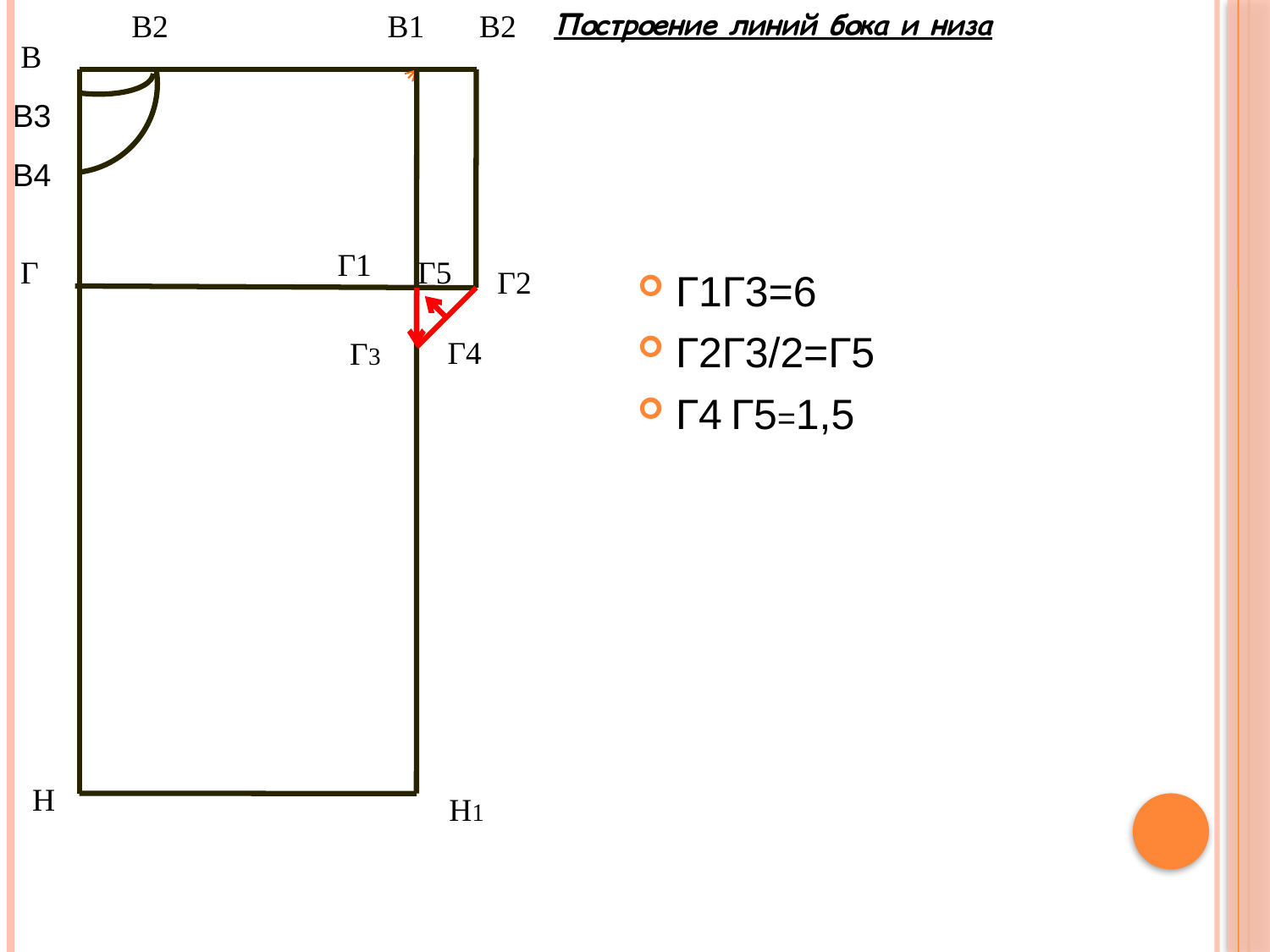

В2
В1
В2
Построение линий бока и низа

 В
В3
В4
Г1
 Г
Г5
Г2
Г1Г3=6
Г2Г3/2=Г5
Г4 Г5=1,5

Г4
Г3
Н
Н1